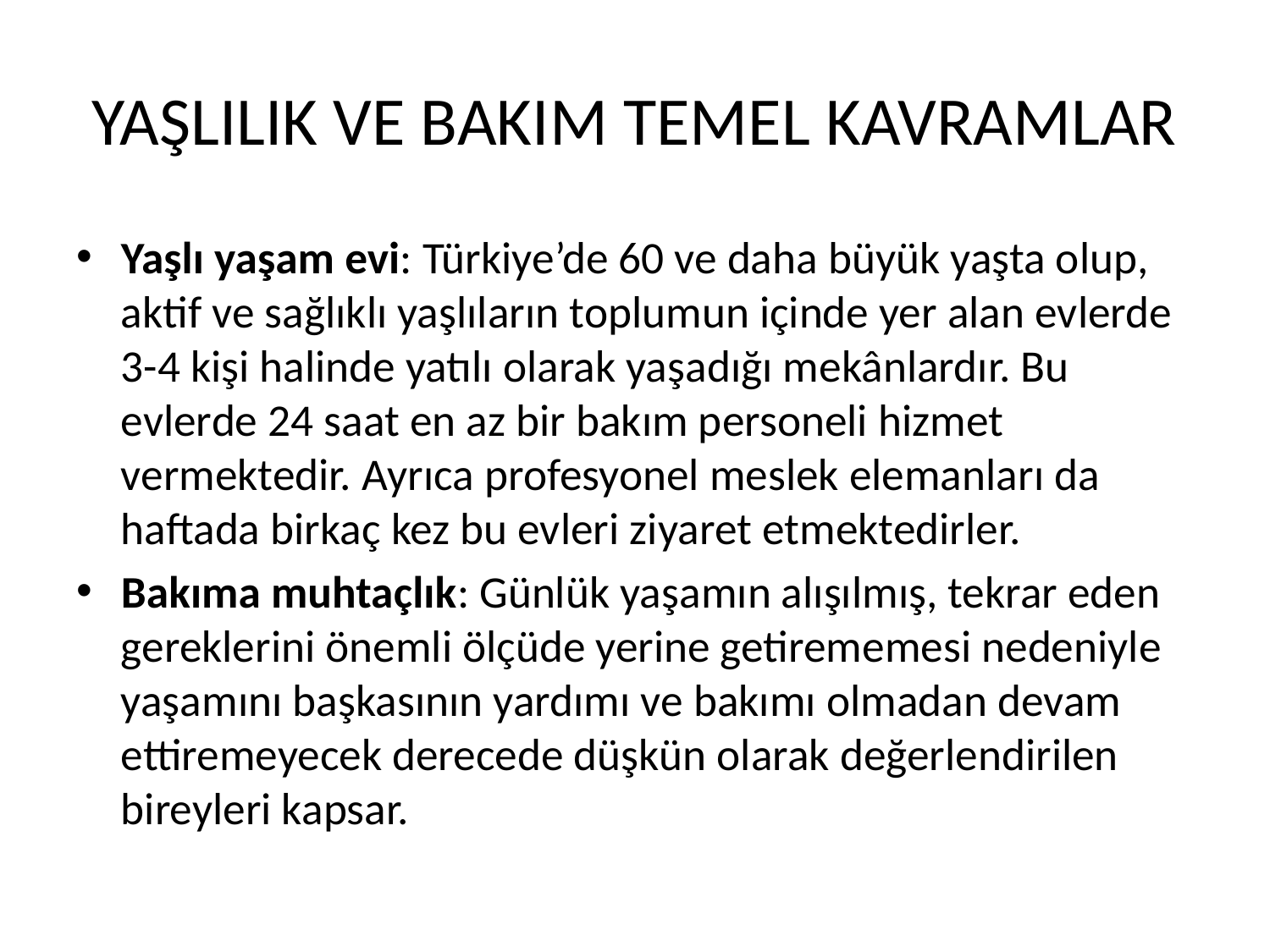

# YAŞLILIK VE BAKIM TEMEL KAVRAMLAR
Yaşlı yaşam evi: Türkiye’de 60 ve daha büyük yaşta olup, aktif ve sağlıklı yaşlıların toplumun içinde yer alan evlerde 3-4 kişi halinde yatılı olarak yaşadığı mekânlardır. Bu evlerde 24 saat en az bir bakım personeli hizmet vermektedir. Ayrıca profesyonel meslek elemanları da haftada birkaç kez bu evleri ziyaret etmektedirler.
Bakıma muhtaçlık: Günlük yaşamın alışılmış, tekrar eden gereklerini önemli ölçüde yerine getirememesi nedeniyle yaşamını başkasının yardımı ve bakımı olmadan devam ettiremeyecek derecede düşkün olarak değerlendirilen bireyleri kapsar.